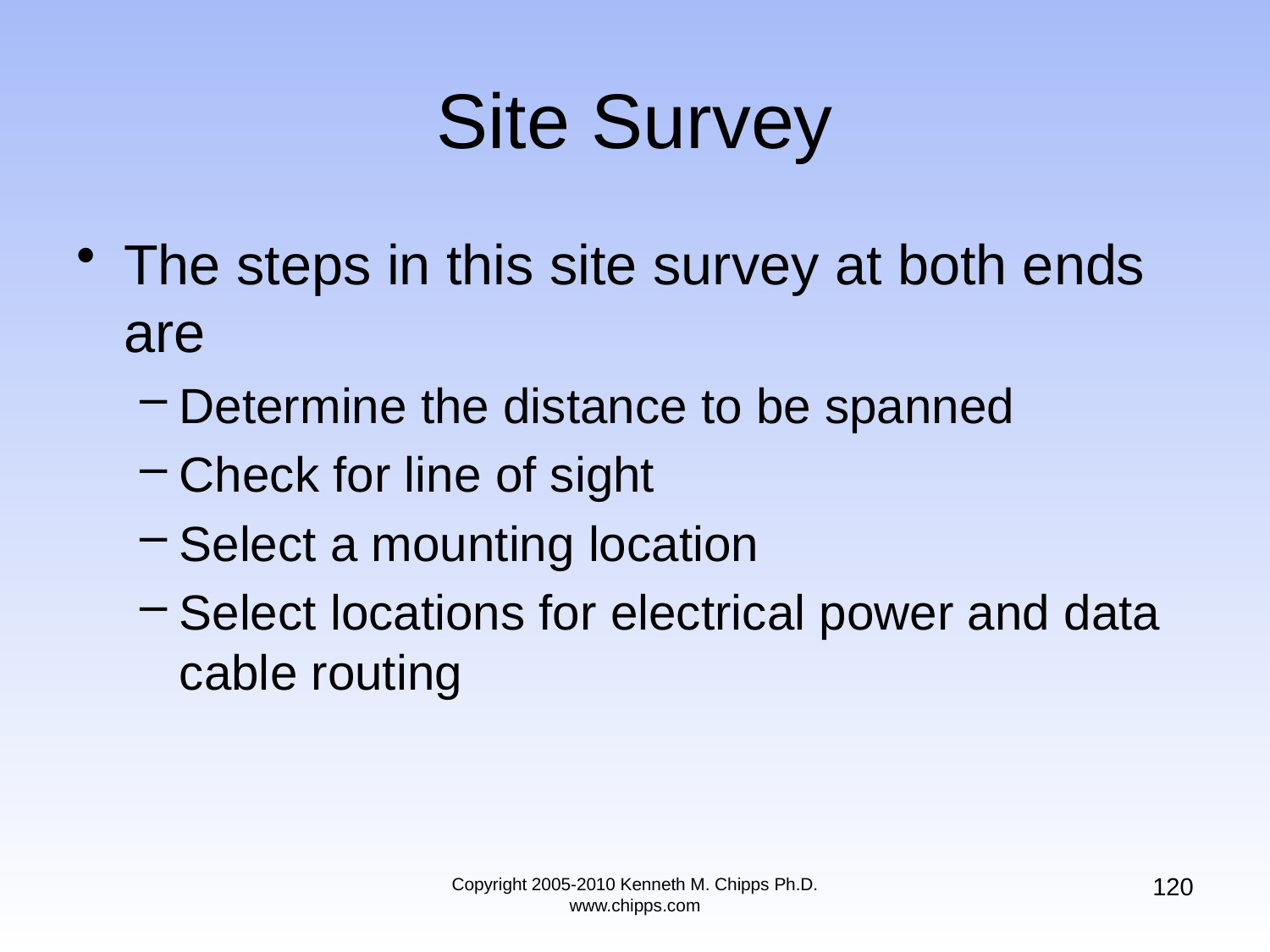

# Site Survey
The steps in this site survey at both ends are
Determine the distance to be spanned
Check for line of sight
Select a mounting location
Select locations for electrical power and data cable routing
120
Copyright 2005-2010 Kenneth M. Chipps Ph.D. www.chipps.com